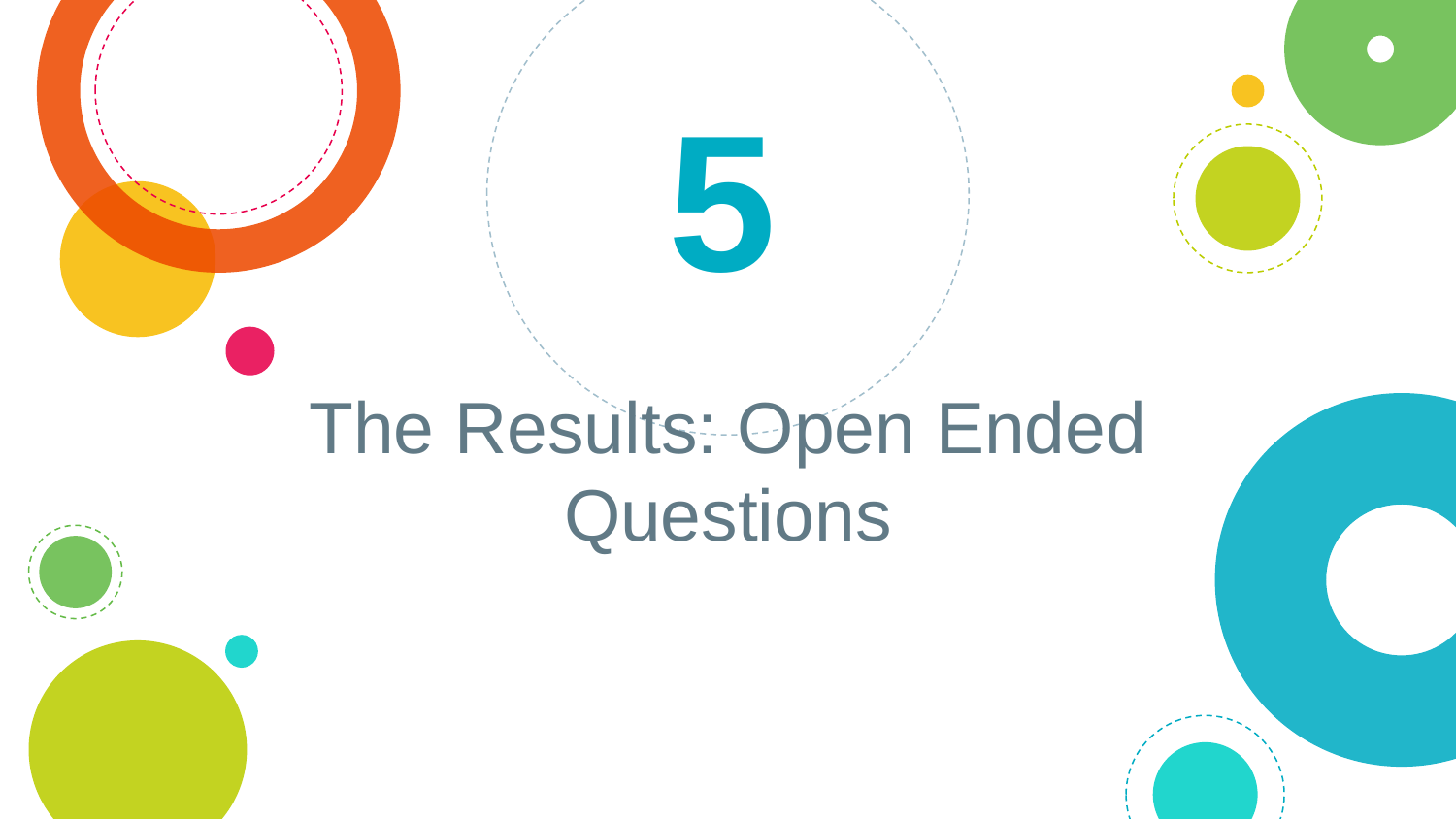

5
# The Results: Open Ended Questions